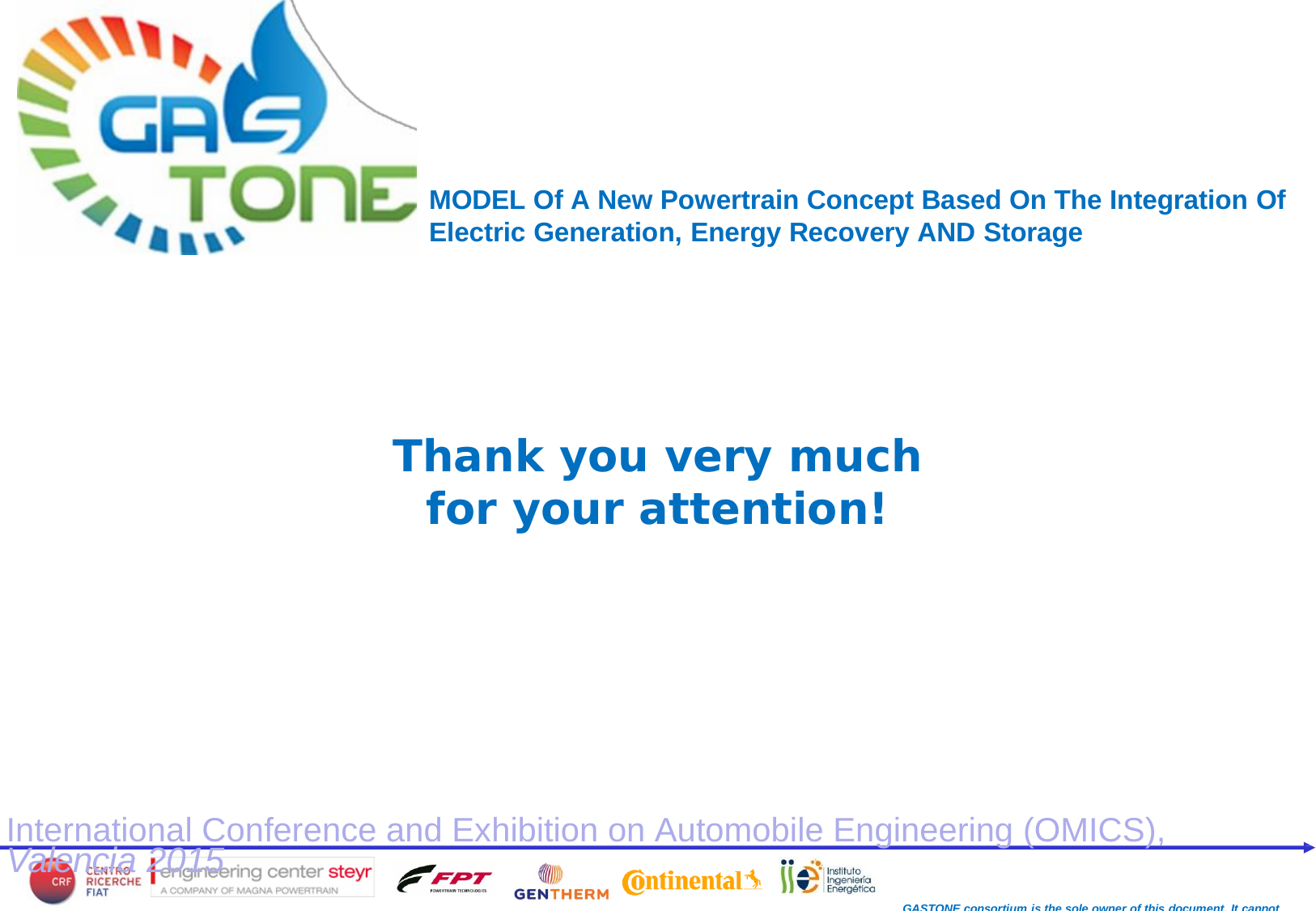

MODEL Of A New Powertrain Concept Based On The Integration Of Electric Generation, Energy Recovery AND Storage
Thank you very much
for your attention!
International Conference and Exhibition on Automobile Engineering (OMICS), Valencia 2015
GASTONE consortium is the sole owner of this document. It cannot be copied or given to third parties without permission.